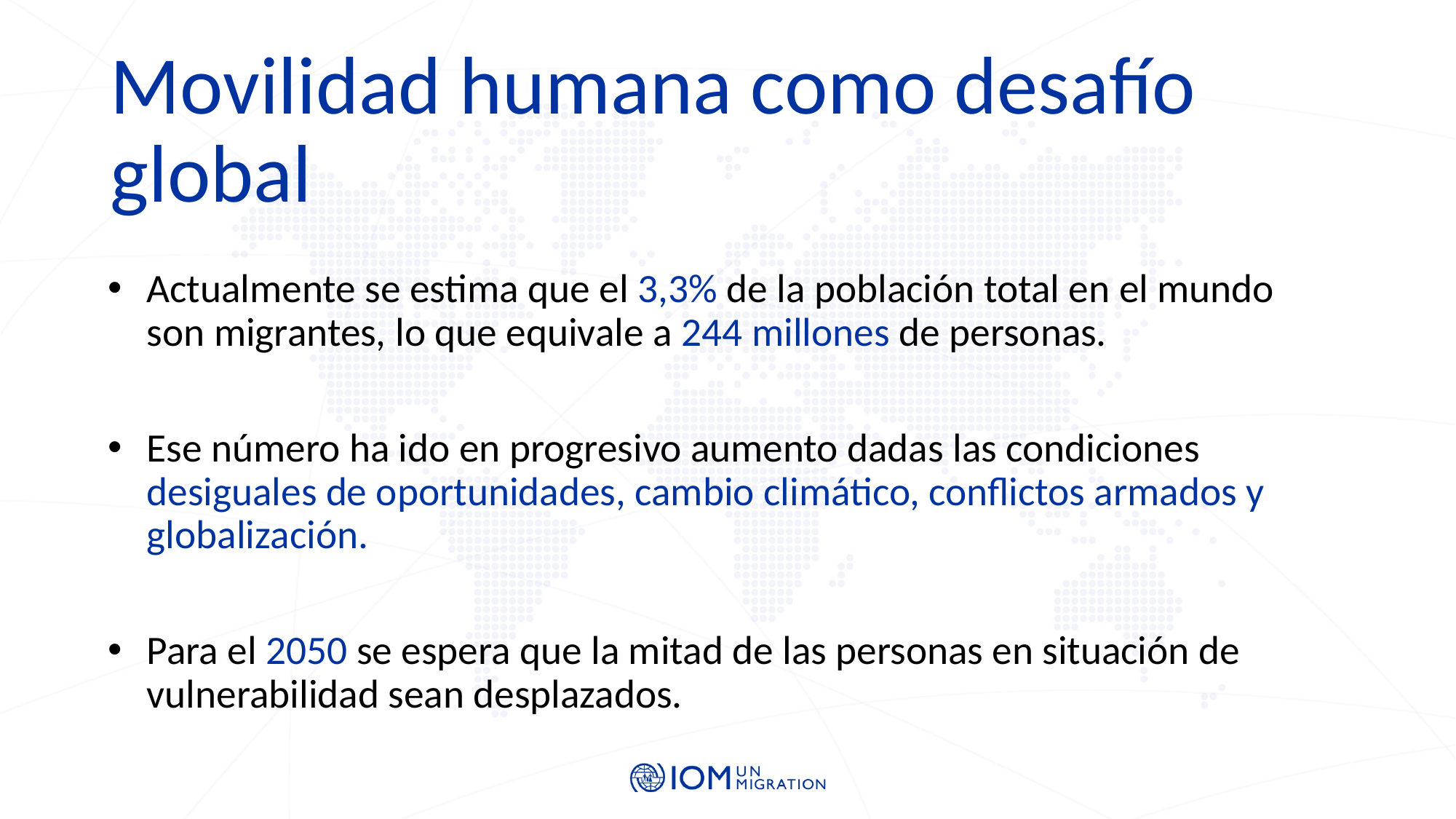

# Movilidad humana como desafío global
Actualmente se estima que el 3,3% de la población total en el mundo son migrantes, lo que equivale a 244 millones de personas.

Ese número ha ido en progresivo aumento dadas las condiciones desiguales de oportunidades, cambio climático, conflictos armados y globalización.

Para el 2050 se espera que la mitad de las personas en situación de vulnerabilidad sean desplazados.